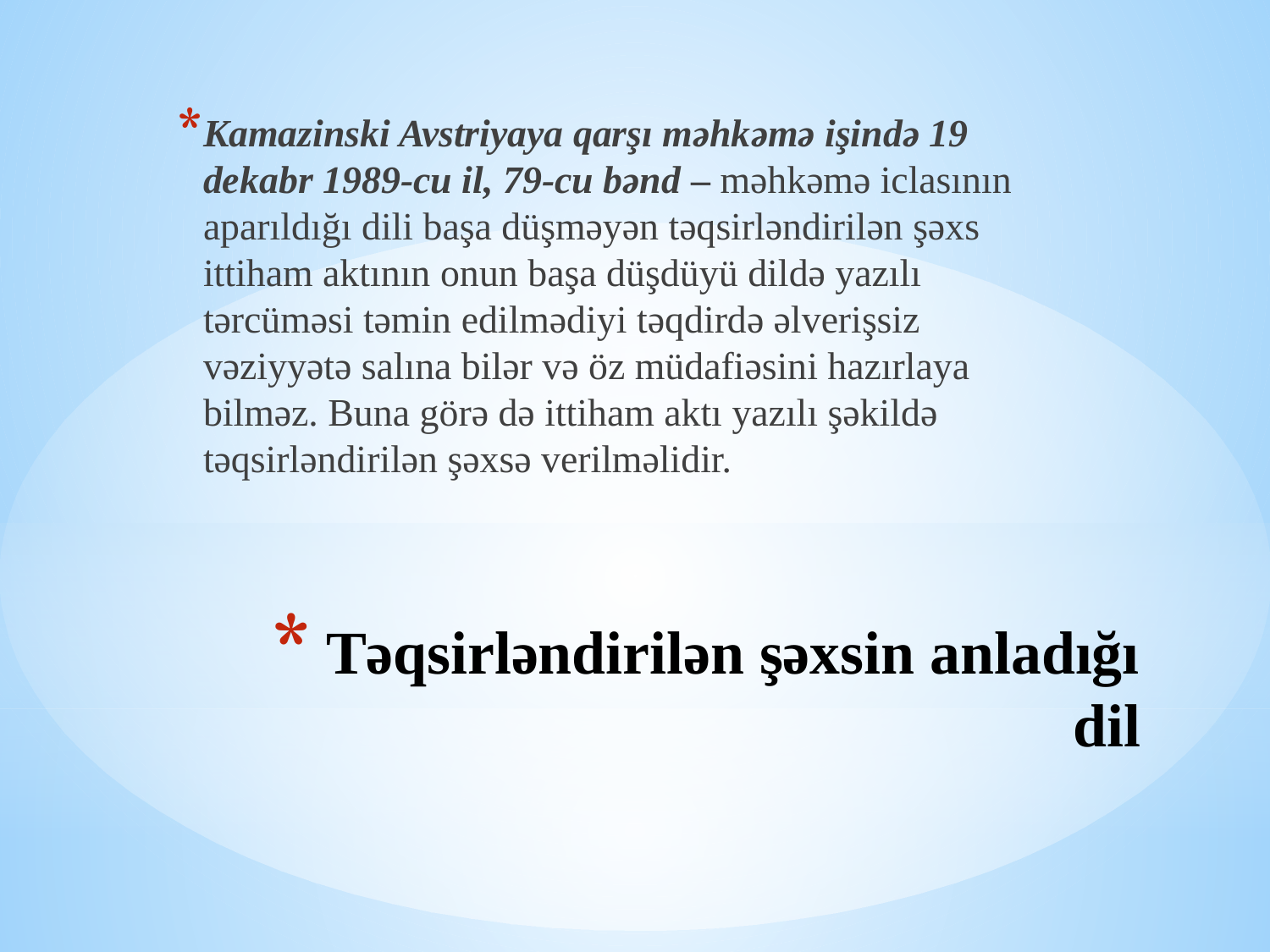

Kamazinski Avstriyaya qarşı məhkəmə işində 19 dekabr 1989-cu il, 79-cu bənd – məhkəmə iclasının aparıldığı dili başa düşməyən təqsirləndirilən şəxs ittiham aktının onun başa düşdüyü dildə yazılı tərcüməsi təmin edilmədiyi təqdirdə əlverişsiz vəziyyətə salına bilər və öz müdafiəsini hazırlaya bilməz. Buna görə də ittiham aktı yazılı şəkildə təqsirləndirilən şəxsə verilməlidir.

# Təqsirləndirilən şəxsin anladığı dil